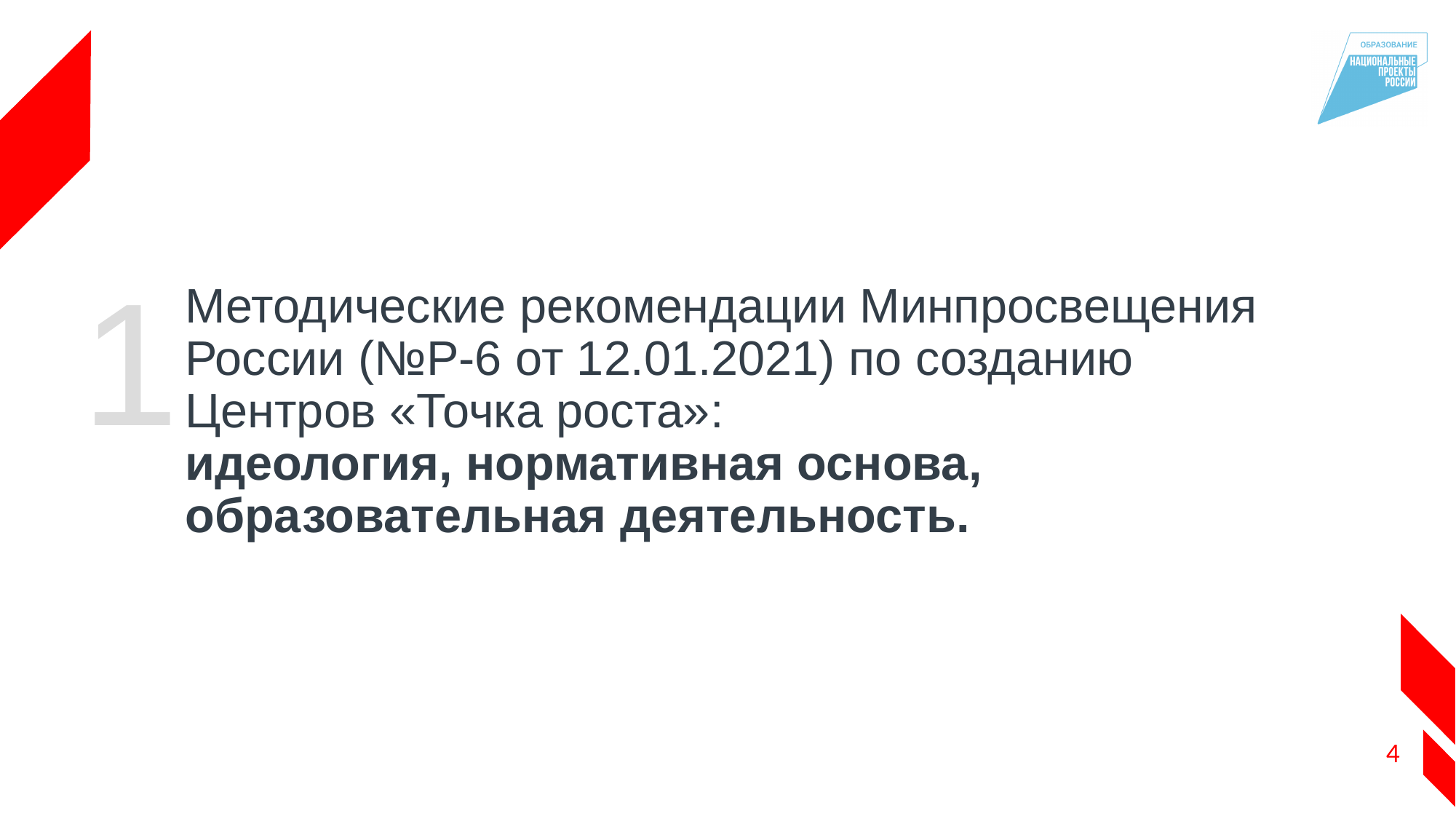

1
Методические рекомендации Минпросвещения России (№Р-6 от 12.01.2021) по созданию Центров «Точка роста»:
идеология, нормативная основа, образовательная деятельность.